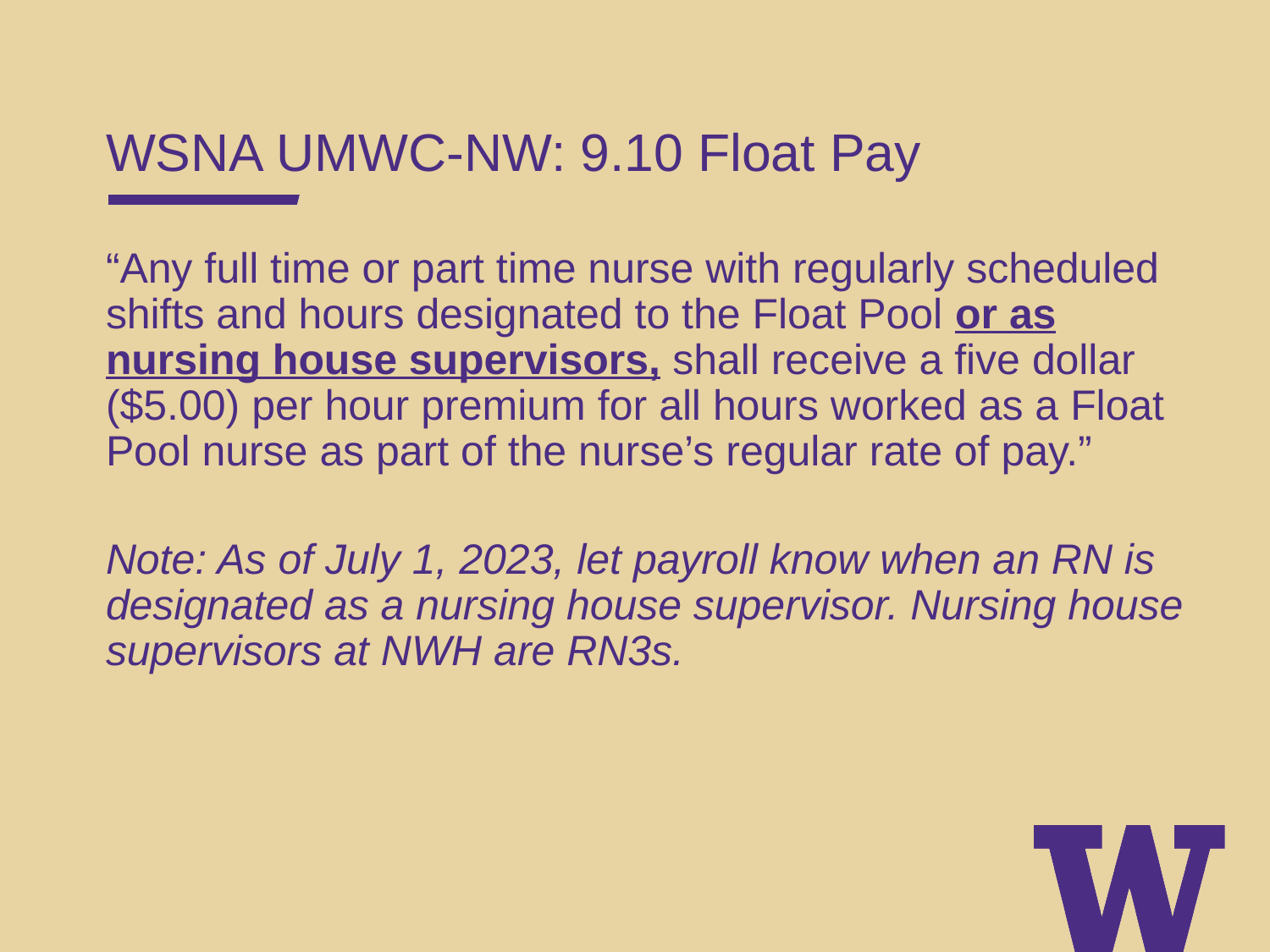

WSNA UMWC-NW: 9.10 Float Pay
“Any full time or part time nurse with regularly scheduled shifts and hours designated to the Float Pool or as nursing house supervisors, shall receive a five dollar ($5.00) per hour premium for all hours worked as a Float Pool nurse as part of the nurse’s regular rate of pay.”

Note: As of July 1, 2023, let payroll know when an RN is designated as a nursing house supervisor. Nursing house supervisors at NWH are RN3s.